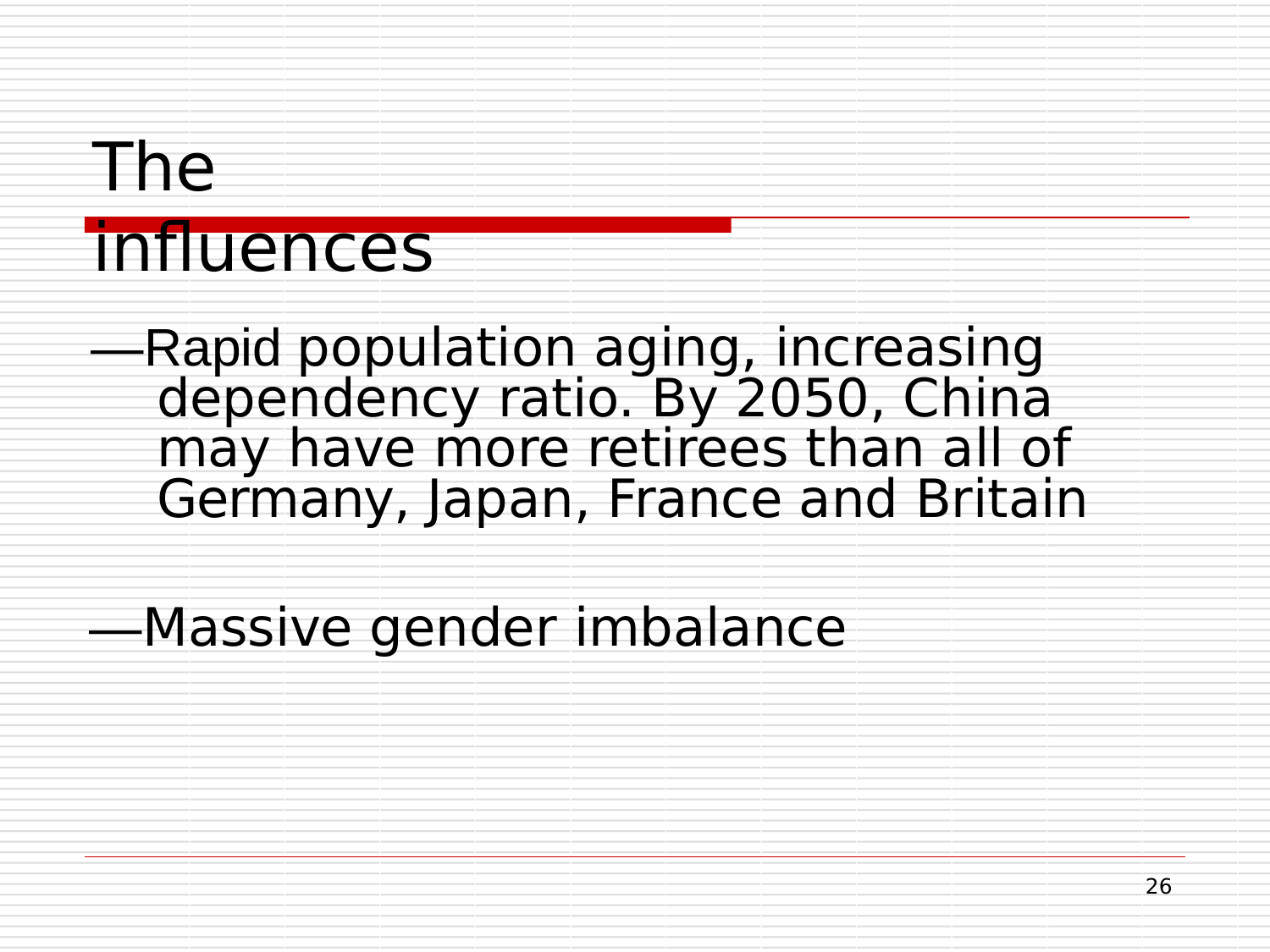

# The influences

—Rapid population aging, increasing  dependency ratio. By 2050, China  may have more retirees than all of  Germany, Japan, France and Britain

—Massive gender imbalance

26